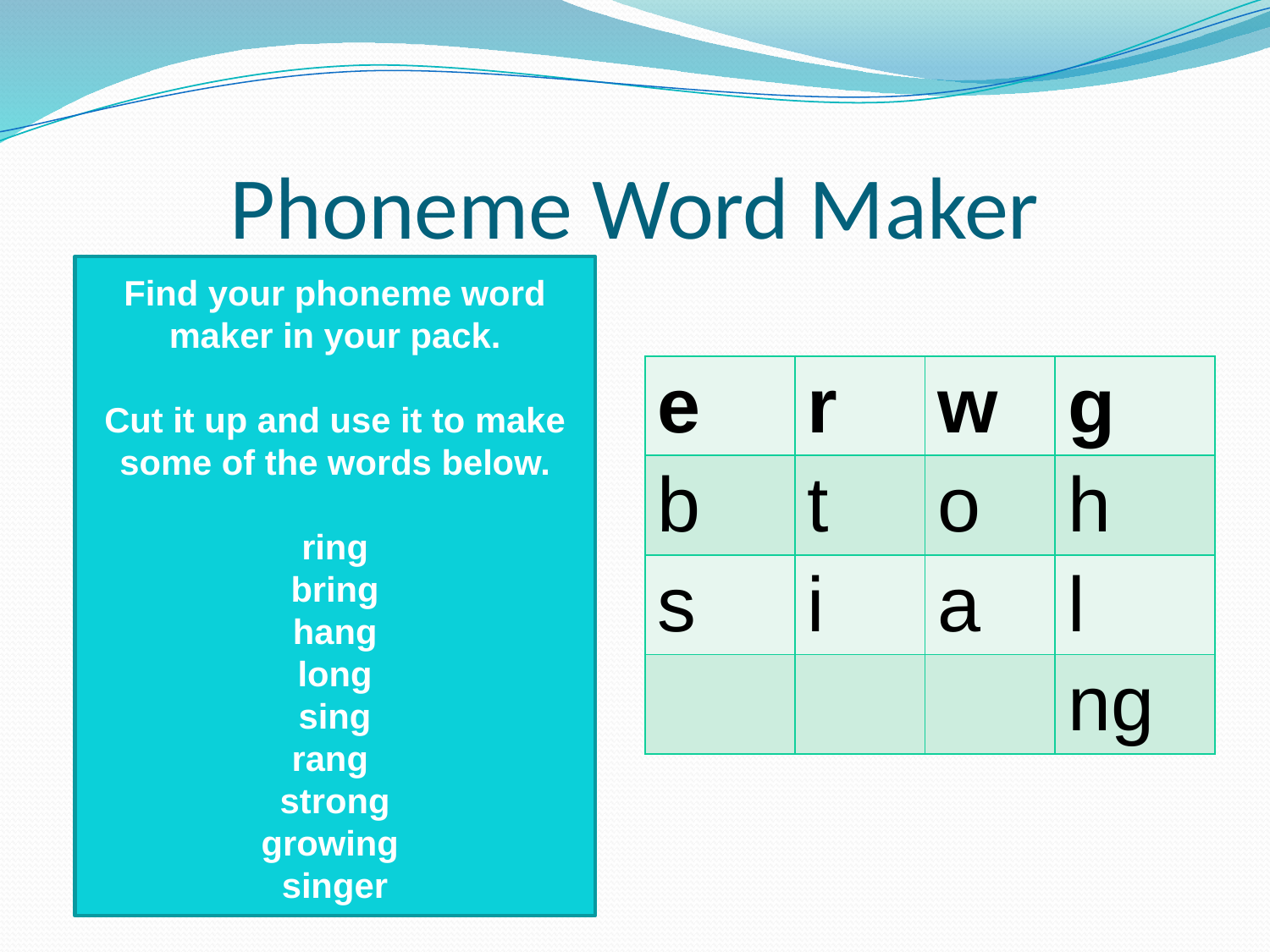

# Phoneme Word Maker

Find your phoneme word maker in your pack.

Cut it up and use it to make some of the words below.

ring
bring
hang
long
sing
rang
strong
growing
singer

| e | r | w | g |
| --- | --- | --- | --- |
| b | t | o | h |
| s | i | a | l |
|  |  |  | ng |